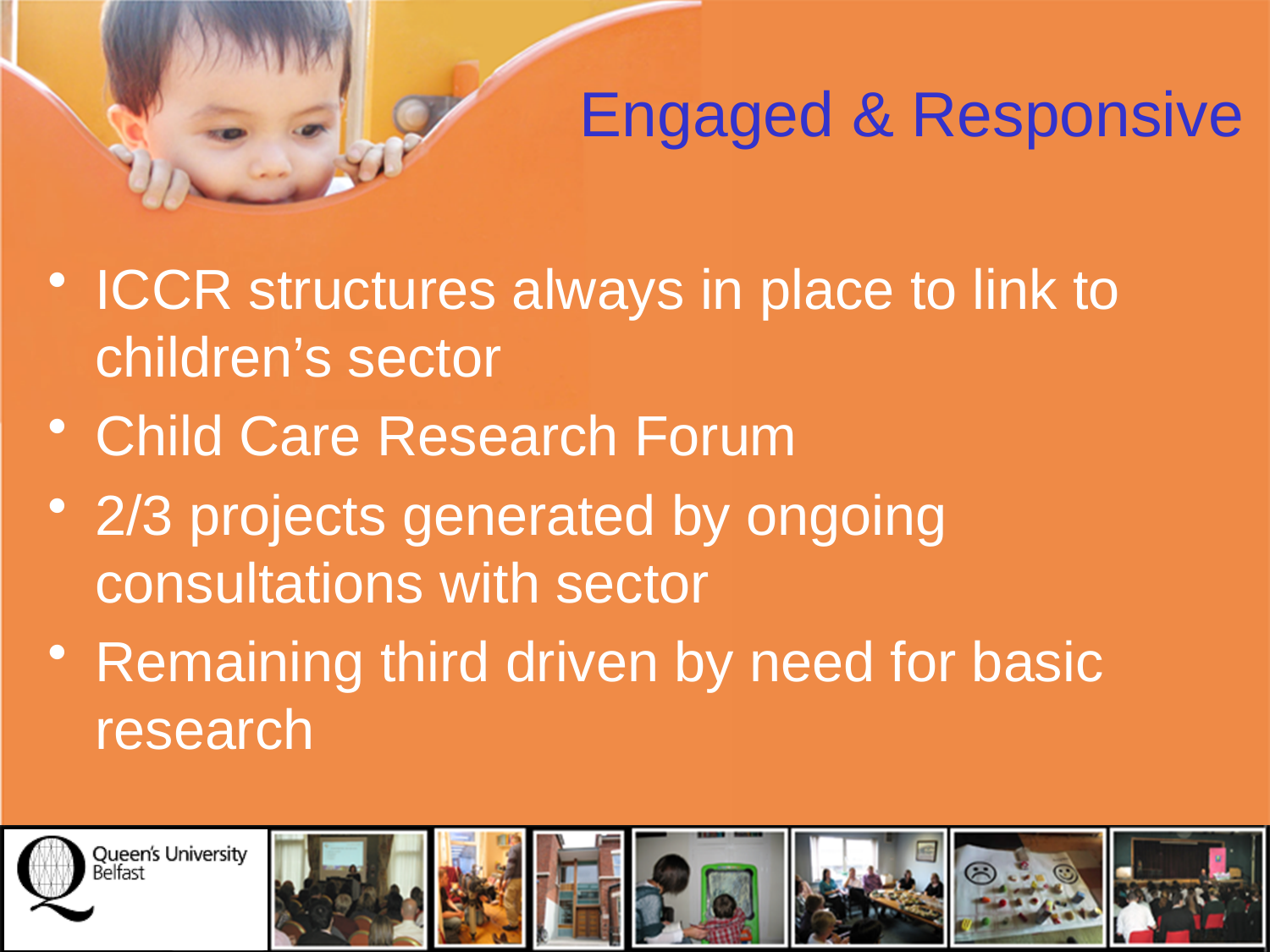

# Engaged & Responsive
ICCR structures always in place to link to children’s sector
Child Care Research Forum
2/3 projects generated by ongoing consultations with sector
Remaining third driven by need for basic research